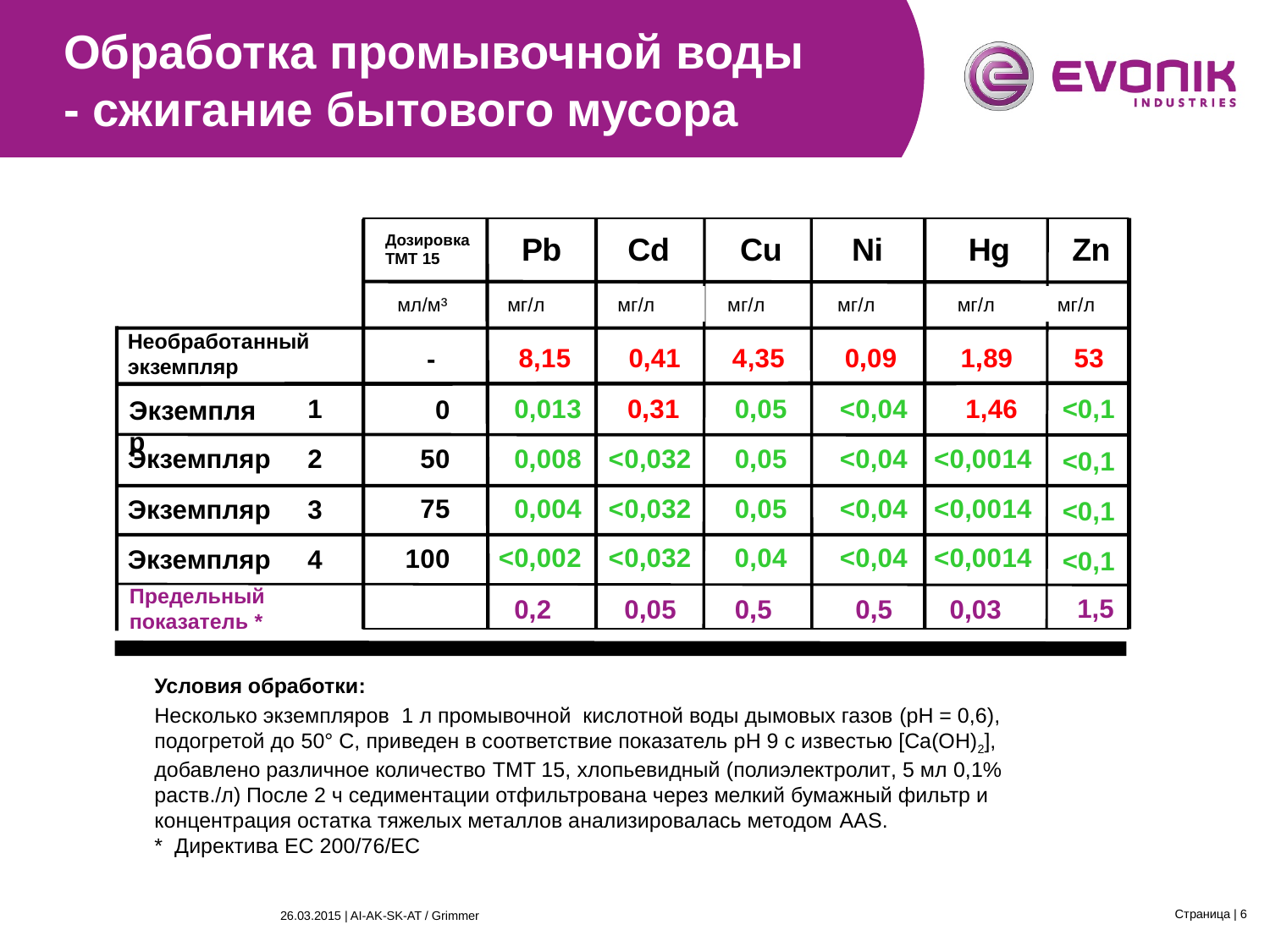

Обработка промывочной воды
- сжигание бытового мусора

P
b
C
d
C
u
N
i
H
g
Z
n
Дозировка
ТМТ 15

мл/м³
мг/л
мг/л
мг/л
мг/л
мг/л
мг/л
Необработанный
экземпляр

8
,
1
5
0,
.
4
1
4
,
3
5
0,
.
0
9
1,
.
8
9
5
3
-

1
0
,
0
1
3
0,
.
3
1
0,
.
0
5
<
0
,
0
4
1
,
4
6
<0,1
0
Экземпляр

2
5
0
0,
.
0
0
8
<
0
,
0
3
2
0,
.
0
5
<
0
,
0
4
<
0
,
0
0
1
4
<0,1

7
5
0,
.
0
0
4
<
0,
.
0
3
2
0,
.
0
5
<
0
,
0
4
<
0
,
0
0
1
4
3

<0,1

<
0,
.
0
0
2
<
0,
.
0
3
2
0
,
0
4
<
0
,
0
4
<
0,
.
0
0
1
4
1
0
0
4
<0,1

Экземпляр
Экземпляр
Экземпляр
Предельный показатель *
  1,5
0,
.
2
0,
.
0
5
0,
.
5
0,
.
5
0,
.
03

Условия обработки:
Несколько экземпляров  1 л промывочной  кислотной воды дымовых газов (pH = 0,6), подогретой до 50° C, приведен в соответствие показатель pH 9 с известью [Ca(OH)2], добавлено различное количество TMT 15, хлопьевидный (полиэлектролит, 5 мл 0,1% раств./л) После 2 ч седиментации отфильтрована через мелкий бумажный фильтр и концентрация остатка тяжелых металлов анализировалась методом AAS.
*  Директива EC 200/76/EC
Страница | 6
26.03.2015 | AI-AK-SK-AT / Grimmer